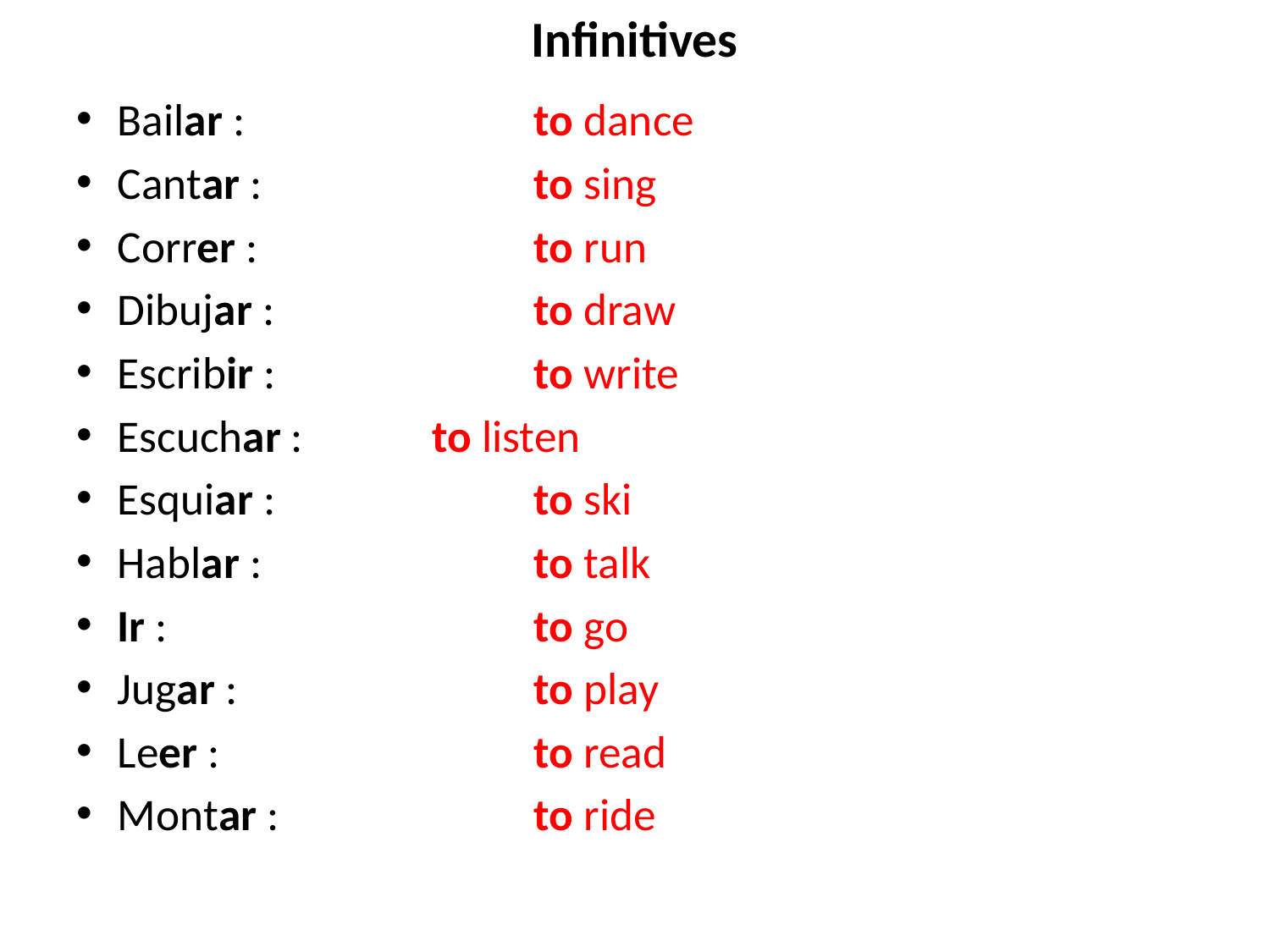

# Infinitives
Bailar :			 to dance
Cantar :			 to sing
Correr :			 to run
Dibujar :			 to draw
Escribir :	 		 to write
Escuchar :	 	 to listen
Esquiar :			 to ski
Hablar :			 to talk
Ir :		 		 to go
Jugar :			 to play
Leer :			 to read
Montar :			 to ride